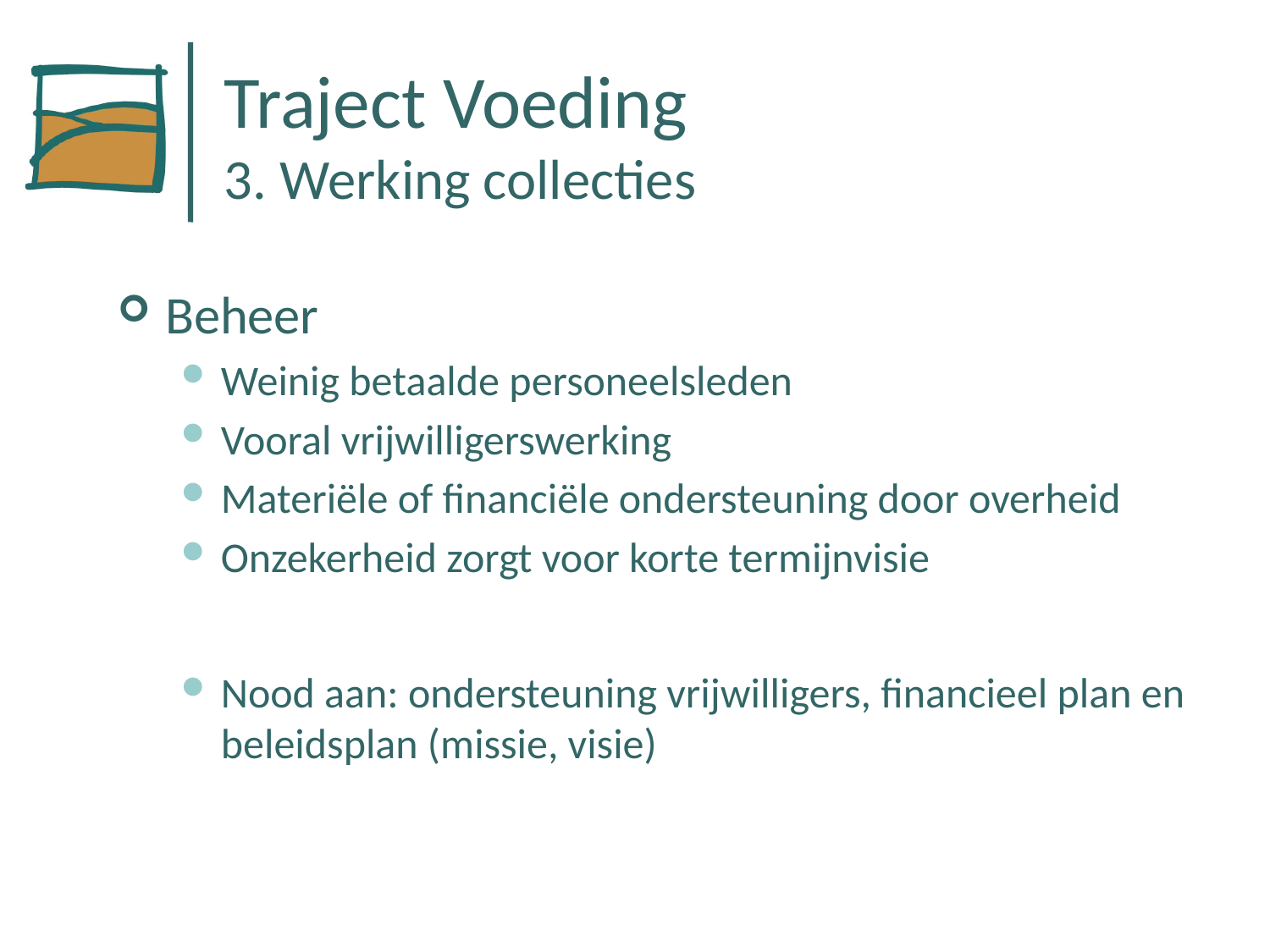

# Traject Voeding 3. Werking collecties
Beheer
Weinig betaalde personeelsleden
Vooral vrijwilligerswerking
Materiële of financiële ondersteuning door overheid
Onzekerheid zorgt voor korte termijnvisie

Nood aan: ondersteuning vrijwilligers, financieel plan en beleidsplan (missie, visie)